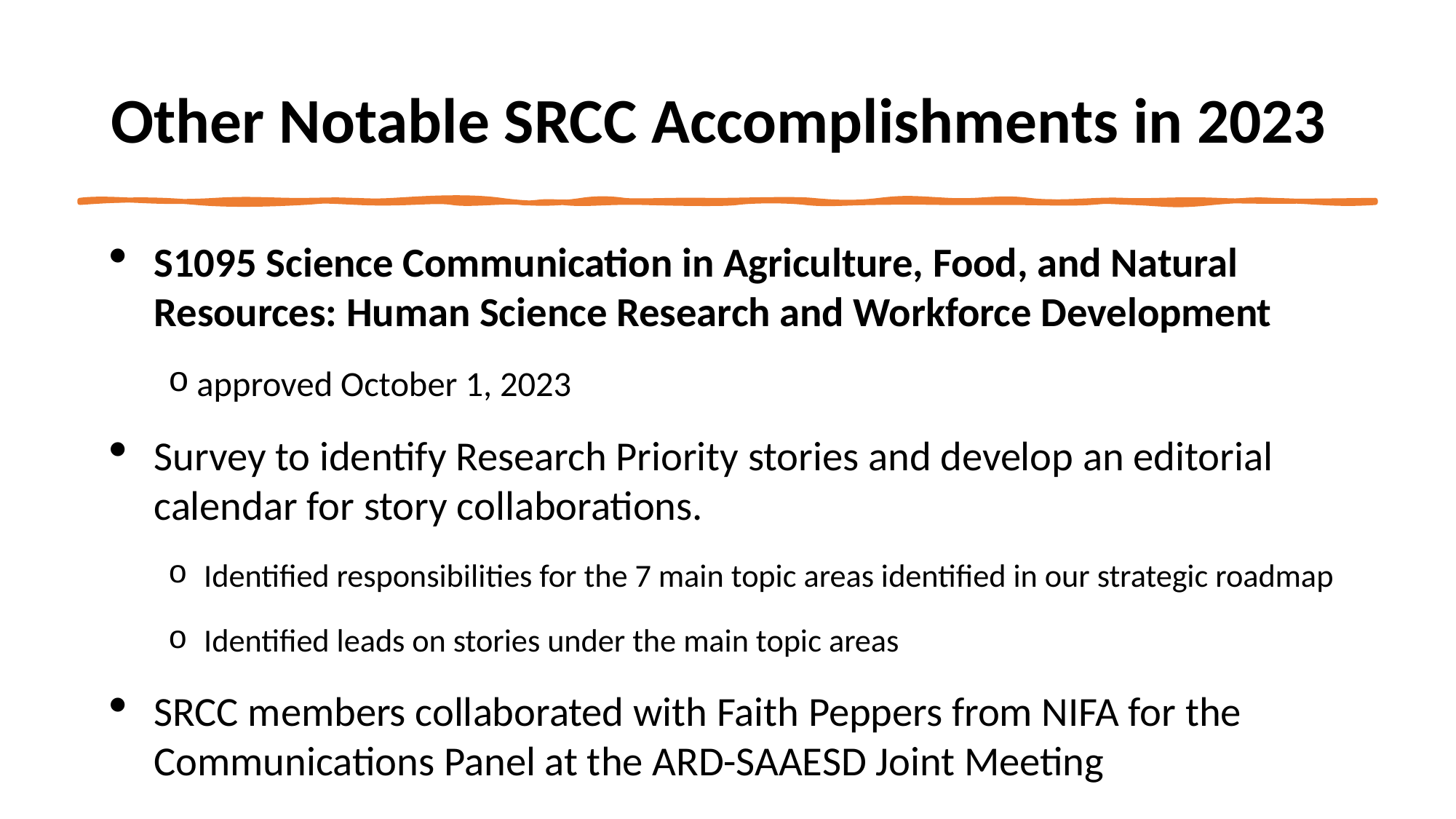

# Other Notable SRCC Accomplishments in 2023

S1095 Science Communication in Agriculture, Food, and Natural Resources: Human Science Research and Workforce Development
approved October 1, 2023
Survey to identify Research Priority stories and develop an editorial calendar for story collaborations.
Identified responsibilities for the 7 main topic areas identified in our strategic roadmap
Identified leads on stories under the main topic areas
SRCC members collaborated with Faith Peppers from NIFA for the Communications Panel at the ARD-SAAESD Joint Meeting